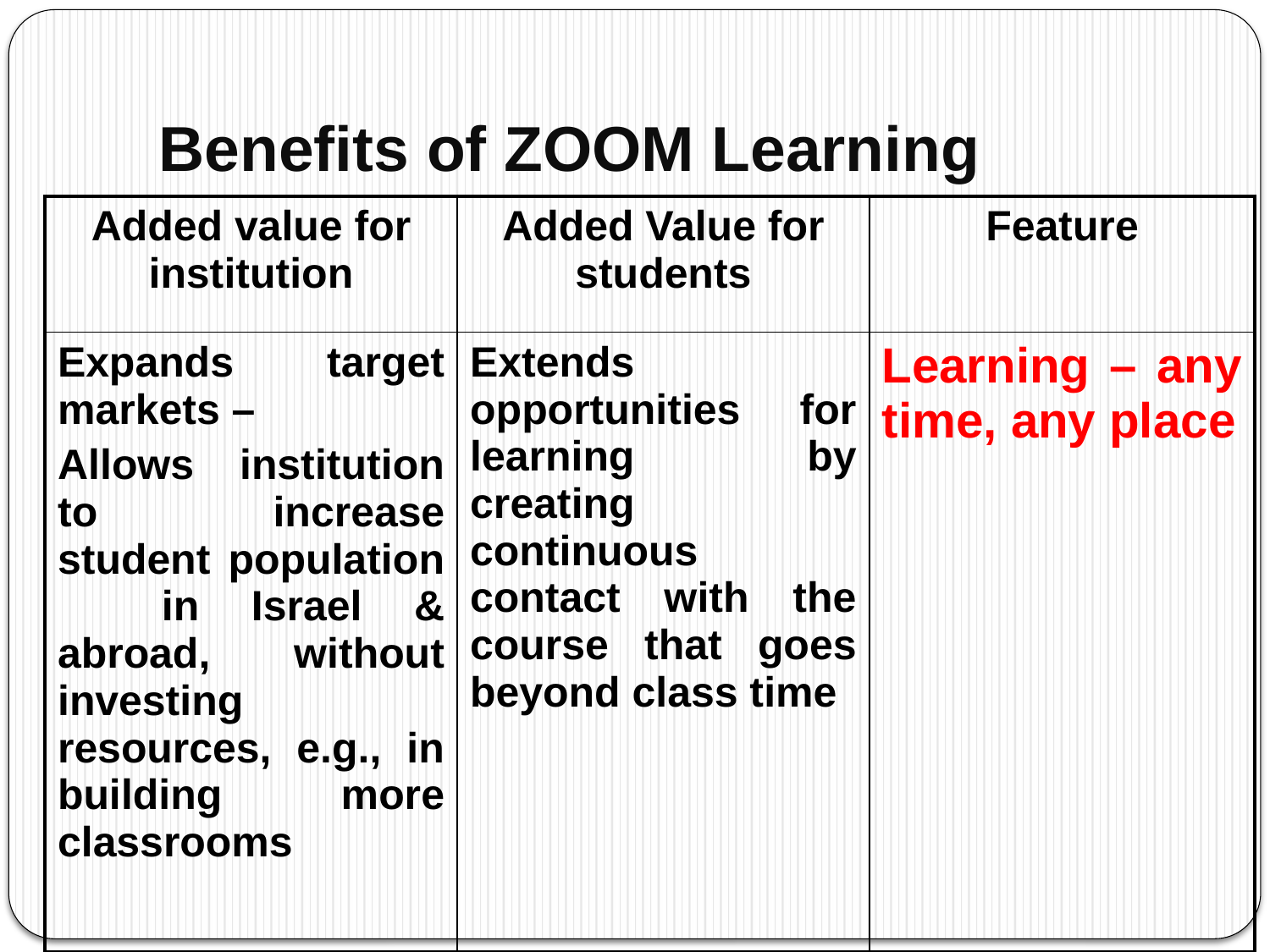

# Benefits of ZOOM Learning
| Added value for institution | Added Value for students | Feature |
| --- | --- | --- |
| Expands target markets – Allows institution to increase student population in Israel & abroad, without investing resources, e.g., in building more classrooms | Extends opportunities for learning by creating continuous contact with the course that goes beyond class time | Learning – any time, any place |